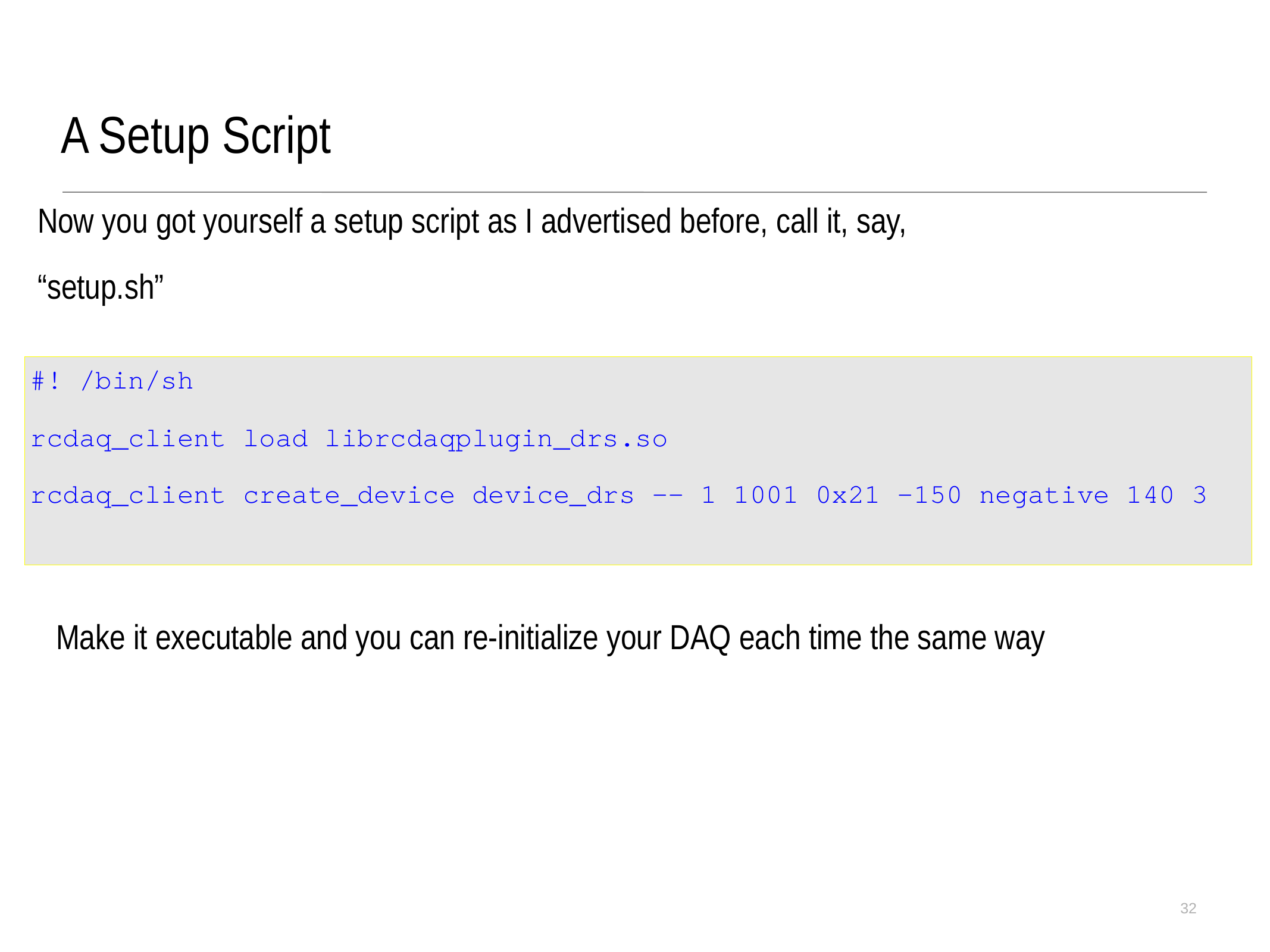

A Setup Script
Now you got yourself a setup script as I advertised before, call it, say,
“setup.sh”
#! /bin/sh
rcdaq_client load librcdaqplugin_drs.so
rcdaq_client create_device device_drs -- 1 1001 0x21 -150 negative 140 3

Make it executable and you can re-initialize your DAQ each time the same way
32